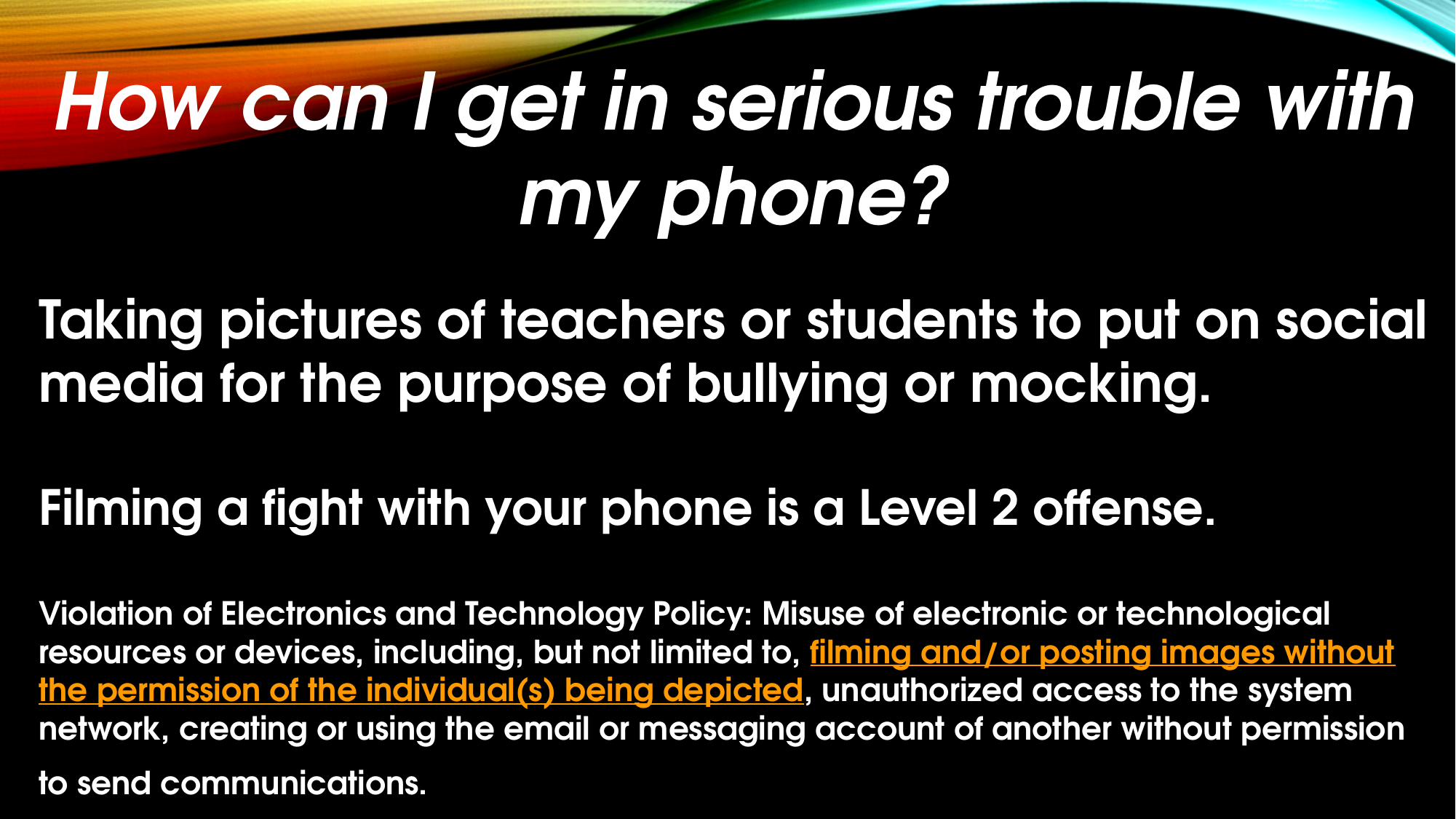

How can I get in serious trouble with my phone?

Taking pictures of teachers or students to put on social media for the purpose of bullying or mocking.

Filming a fight with your phone is a Level 2 offense.

Violation of Electronics and Technology Policy: Misuse of electronic or technological resources or devices, including, but not limited to, filming and/or posting images without the permission of the individual(s) being depicted, unauthorized access to the system network, creating or using the email or messaging account of another without permission to send communications.